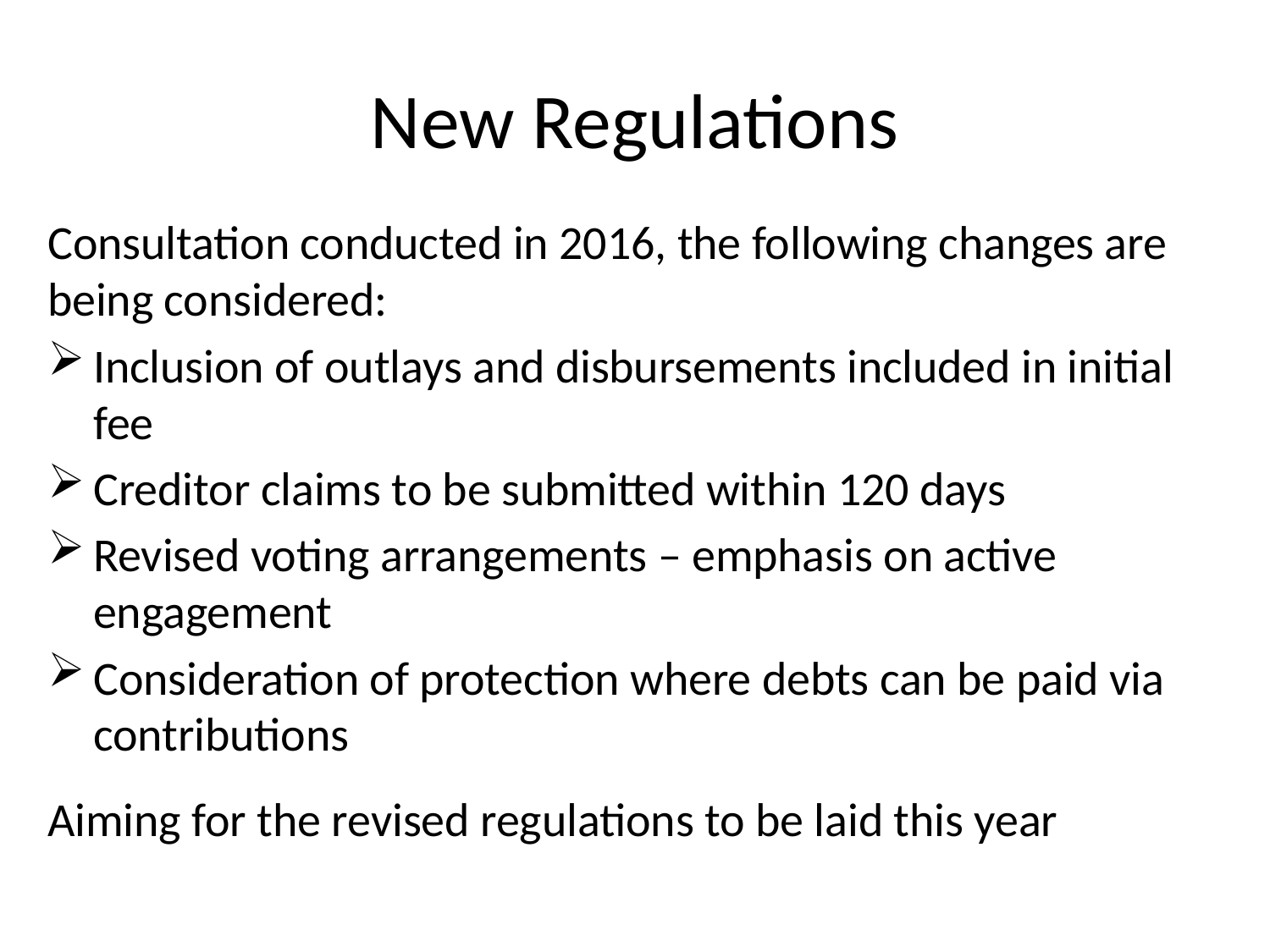

# New Regulations
Consultation conducted in 2016, the following changes are being considered:
Inclusion of outlays and disbursements included in initial fee
Creditor claims to be submitted within 120 days
Revised voting arrangements – emphasis on active engagement
Consideration of protection where debts can be paid via contributions

Aiming for the revised regulations to be laid this year